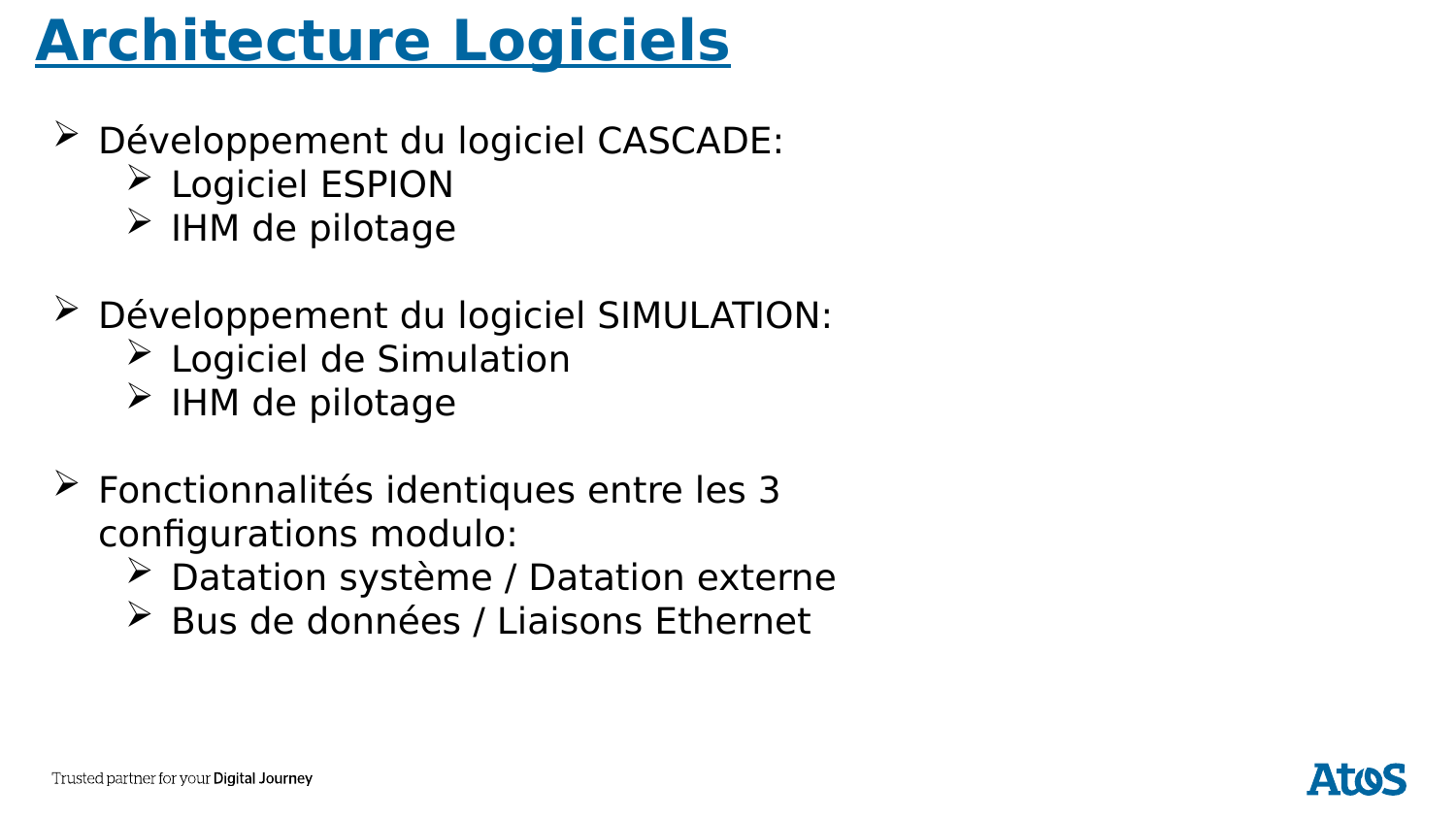

Architecture Logiciels
#
Développement du logiciel CASCADE:
Logiciel ESPION
IHM de pilotage

Développement du logiciel SIMULATION:
Logiciel de Simulation
IHM de pilotage

Fonctionnalités identiques entre les 3 configurations modulo:
Datation système / Datation externe
Bus de données / Liaisons Ethernet